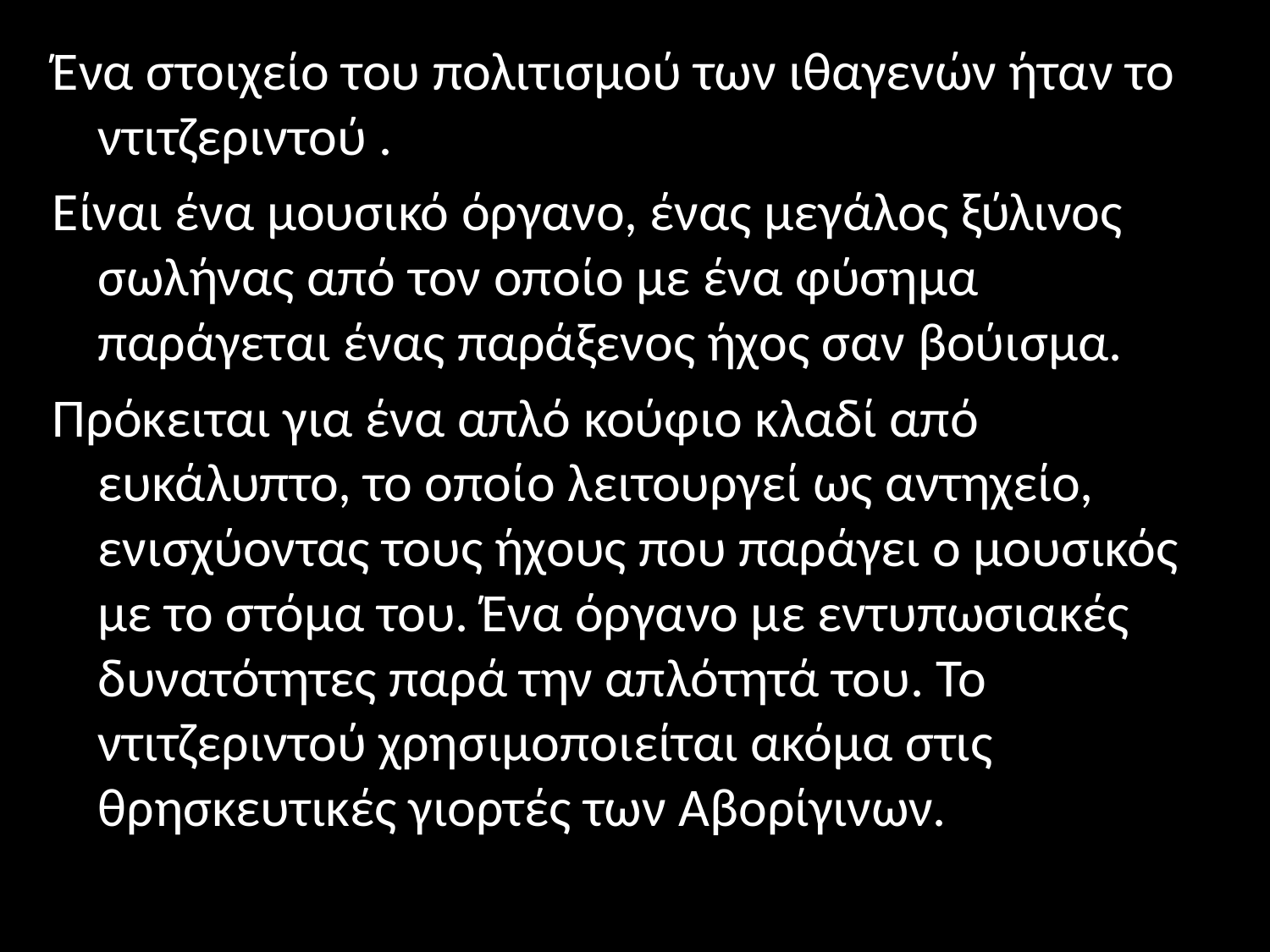

Ένα στοιχείο του πολιτισμού των ιθαγενών ήταν το ντιτζεριντού .
Είναι ένα μουσικό όργανο, ένας μεγάλος ξύλινος σωλήνας από τον οποίο με ένα φύσημα παράγεται ένας παράξενος ήχος σαν βούισμα.
Πρόκειται για ένα απλό κούφιο κλαδί από ευκάλυπτο, το οποίο λειτουργεί ως αντηχείο, ενισχύοντας τους ήχους που παράγει ο μουσικός με το στόμα του. Ένα όργανο με εντυπωσιακές δυνατότητες παρά την απλότητά του. Το ντιτζεριντού χρησιμοποιείται ακόμα στις θρησκευτικές γιορτές των Αβορίγινων.

#